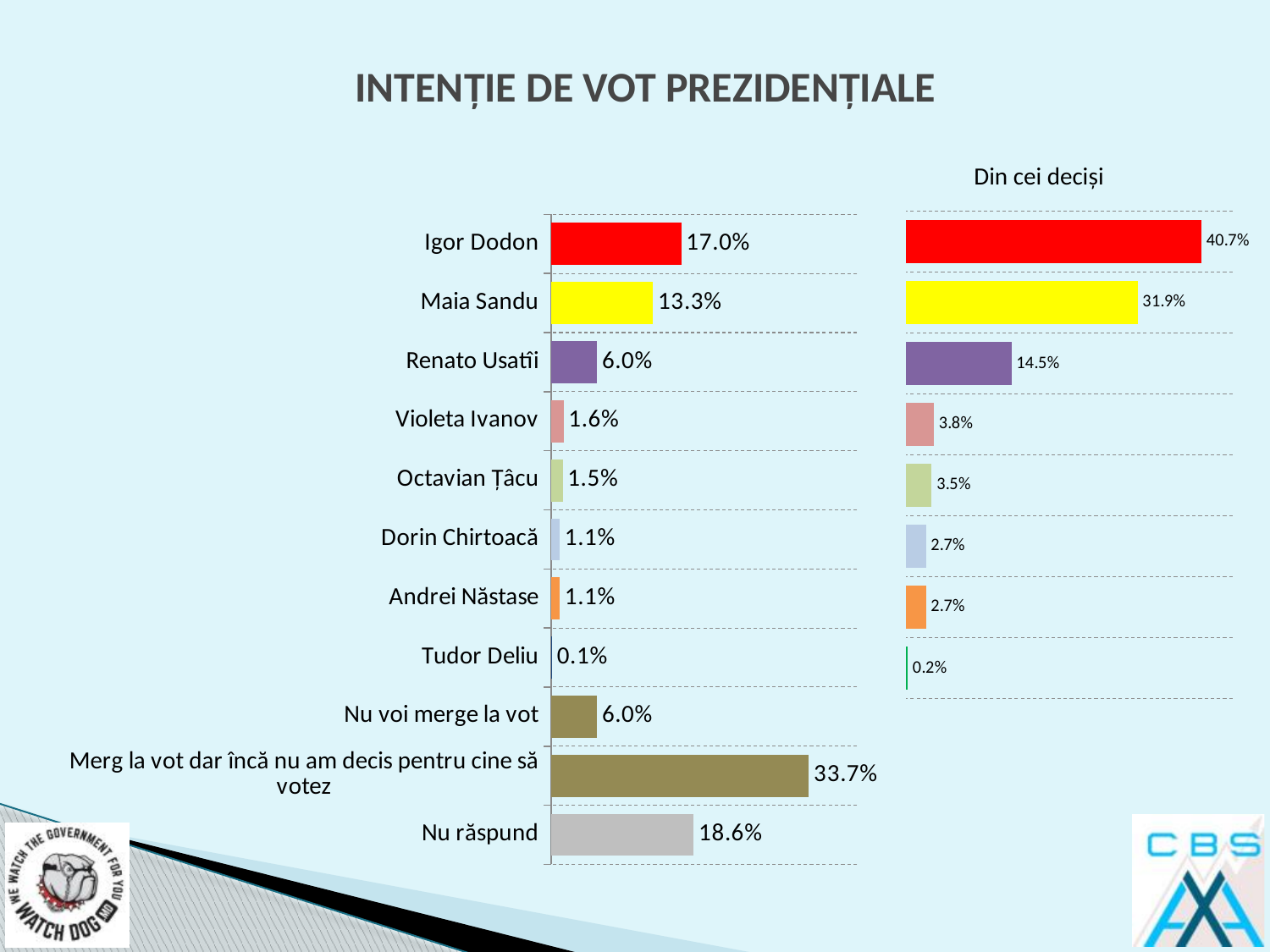

# INTENȚIE DE VOT PREZIDENȚIALE
Din cei deciși

### Chart

| Category |  |
|---|---|
|  Nu răspund | 0.186 |
| Merg la vot dar încă nu am decis pentru cine să votez | 0.337 |
| Nu voi merge la vot | 0.06 |
| Tudor Deliu | 0.001 |
| Andrei Năstase | 0.011 |
| Dorin Chirtoacă | 0.011 |
| Octavian Țâcu | 0.015 |
| Violeta Ivanov | 0.016 |
| Renato Usatîi | 0.06 |
| Maia Sandu | 0.133 |
| Igor Dodon | 0.17 |

### Chart

| Category |  |
|---|---|
| Tudor Deliu | 0.002 |
| Andrei Năstase | 0.027 |
| Dorin Chirtoacă | 0.027 |
| Octavian Țâcu | 0.035 |
| Violeta Ivanov | 0.038 |
| Renato Usatîi | 0.145 |
| Maia Sandu | 0.319 |
| Igor Dodon | 0.407 |